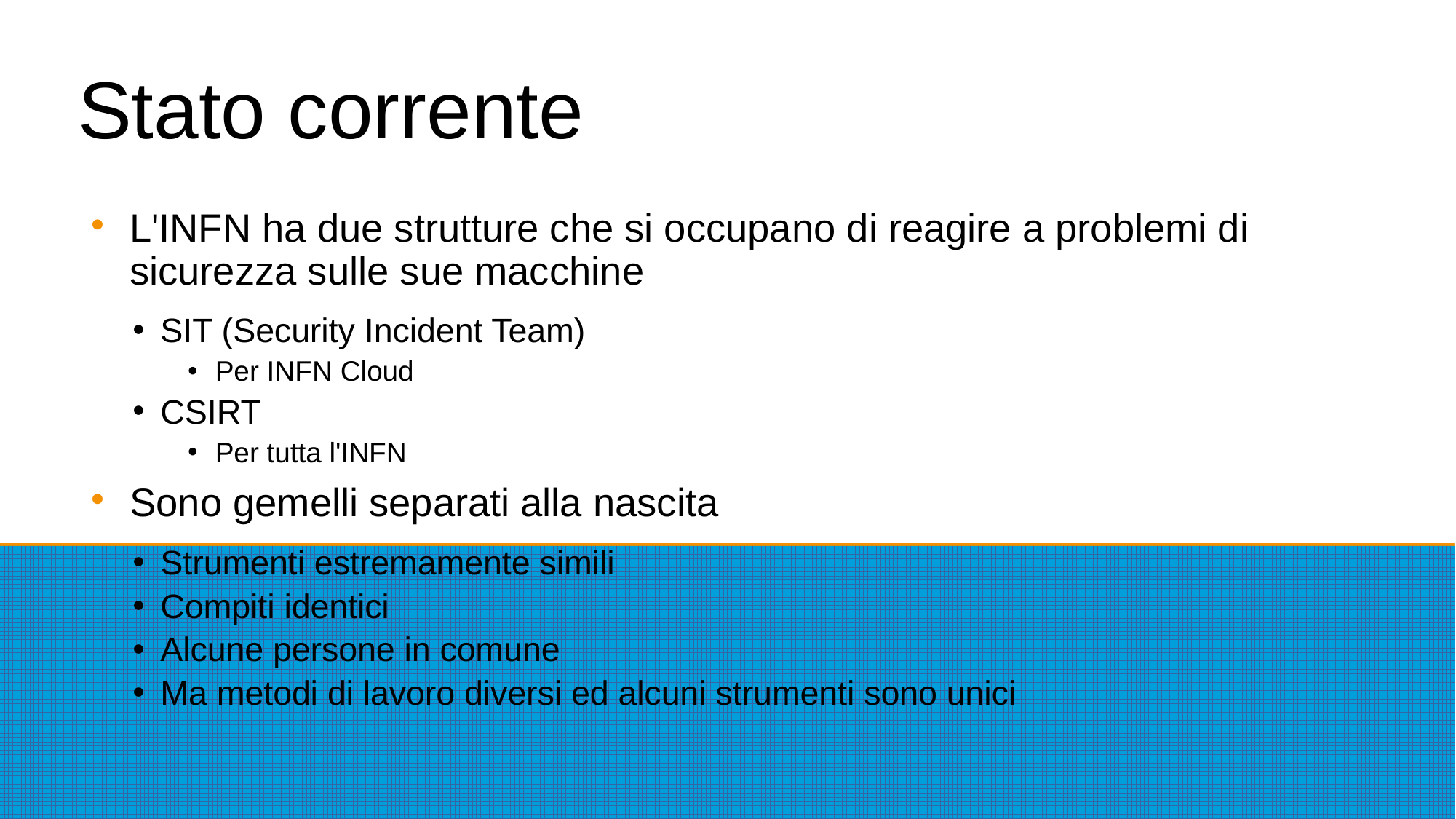

# Stato corrente
L'INFN ha due strutture che si occupano di reagire a problemi di sicurezza sulle sue macchine
SIT (Security Incident Team)
Per INFN Cloud
CSIRT
Per tutta l'INFN
Sono gemelli separati alla nascita
Strumenti estremamente simili
Compiti identici
Alcune persone in comune
Ma metodi di lavoro diversi ed alcuni strumenti sono unici